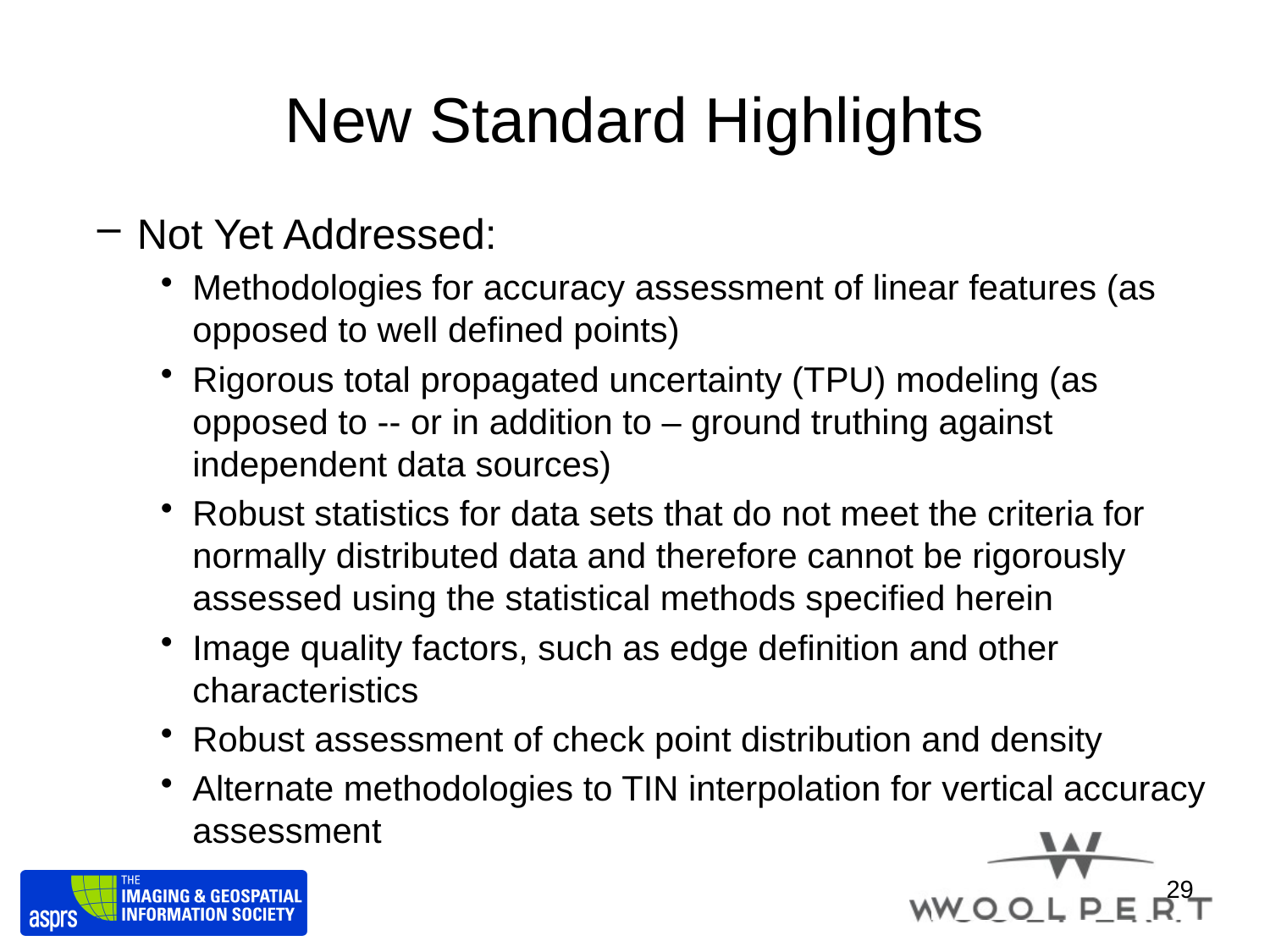

# New Standard Highlights
Not Yet Addressed:
Methodologies for accuracy assessment of linear features (as opposed to well defined points)
Rigorous total propagated uncertainty (TPU) modeling (as opposed to -- or in addition to – ground truthing against independent data sources)
Robust statistics for data sets that do not meet the criteria for normally distributed data and therefore cannot be rigorously assessed using the statistical methods specified herein
Image quality factors, such as edge definition and other characteristics
Robust assessment of check point distribution and density
Alternate methodologies to TIN interpolation for vertical accuracy assessment
29